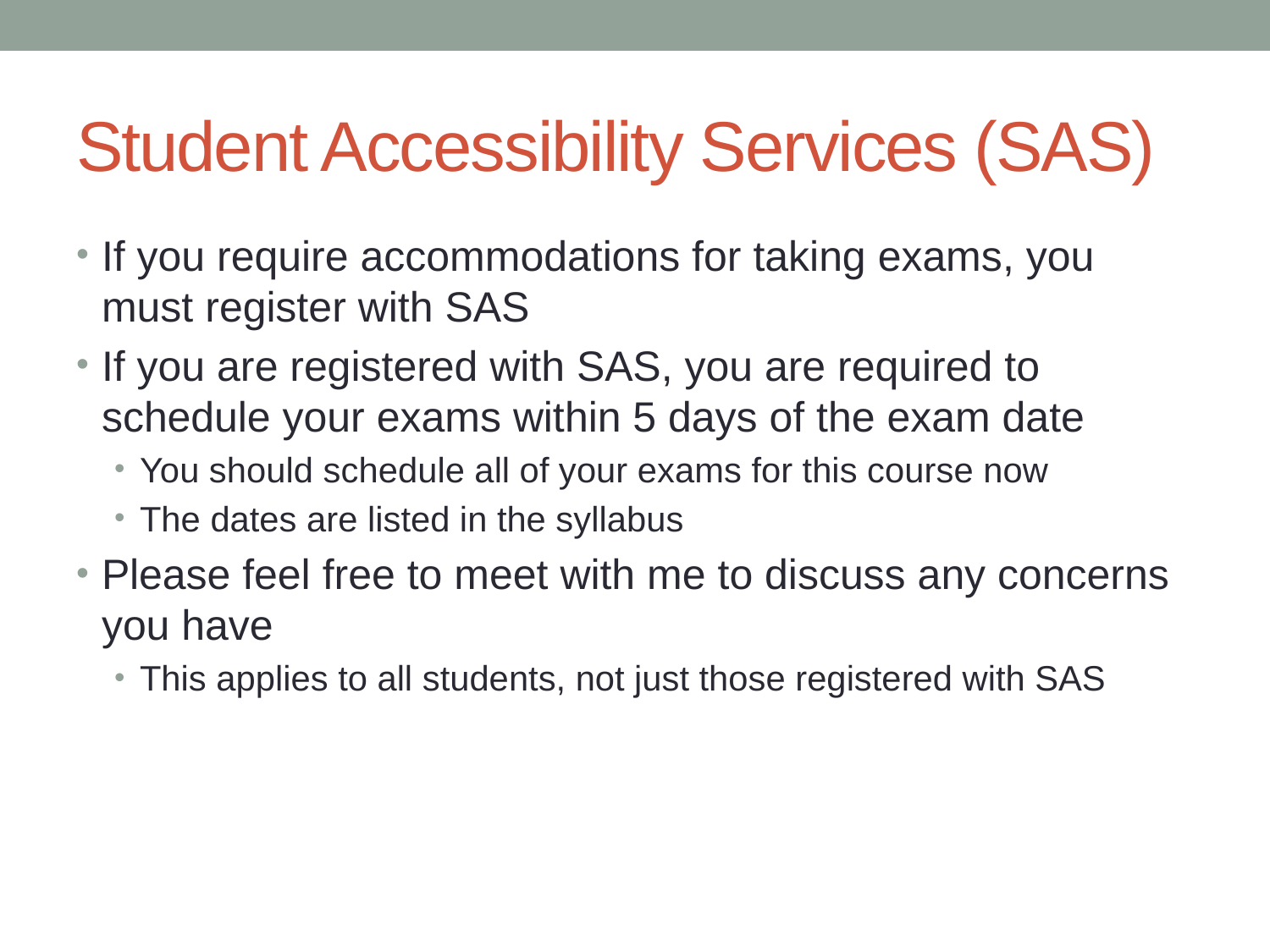

# Student Accessibility Services (SAS)
If you require accommodations for taking exams, you must register with SAS
If you are registered with SAS, you are required to schedule your exams within 5 days of the exam date
You should schedule all of your exams for this course now
The dates are listed in the syllabus
Please feel free to meet with me to discuss any concerns you have
This applies to all students, not just those registered with SAS